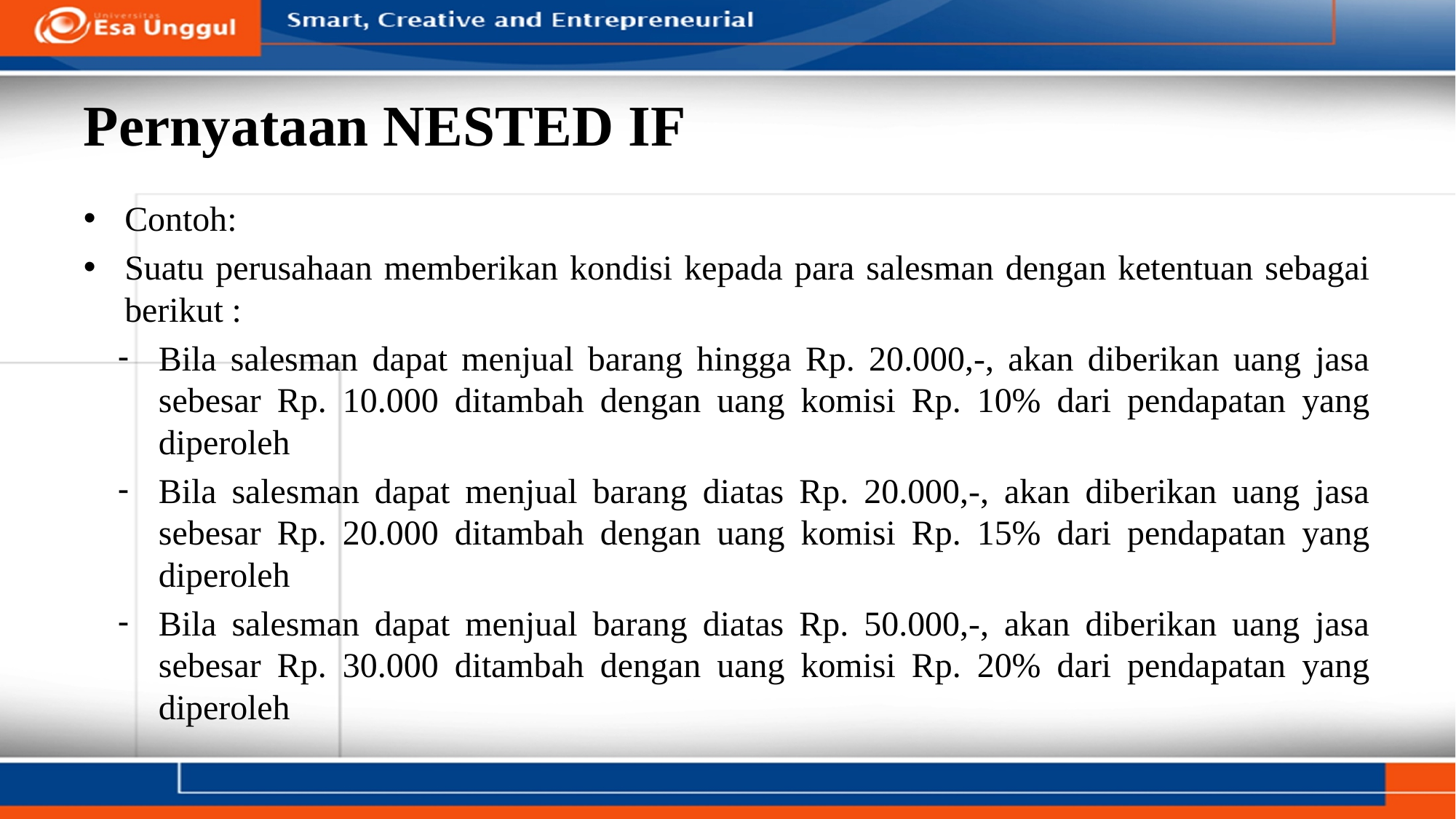

# Pernyataan NESTED IF
Contoh:
Suatu perusahaan memberikan kondisi kepada para salesman dengan ketentuan sebagai berikut :
Bila salesman dapat menjual barang hingga Rp. 20.000,-, akan diberikan uang jasa sebesar Rp. 10.000 ditambah dengan uang komisi Rp. 10% dari pendapatan yang diperoleh
Bila salesman dapat menjual barang diatas Rp. 20.000,-, akan diberikan uang jasa sebesar Rp. 20.000 ditambah dengan uang komisi Rp. 15% dari pendapatan yang diperoleh
Bila salesman dapat menjual barang diatas Rp. 50.000,-, akan diberikan uang jasa sebesar Rp. 30.000 ditambah dengan uang komisi Rp. 20% dari pendapatan yang diperoleh